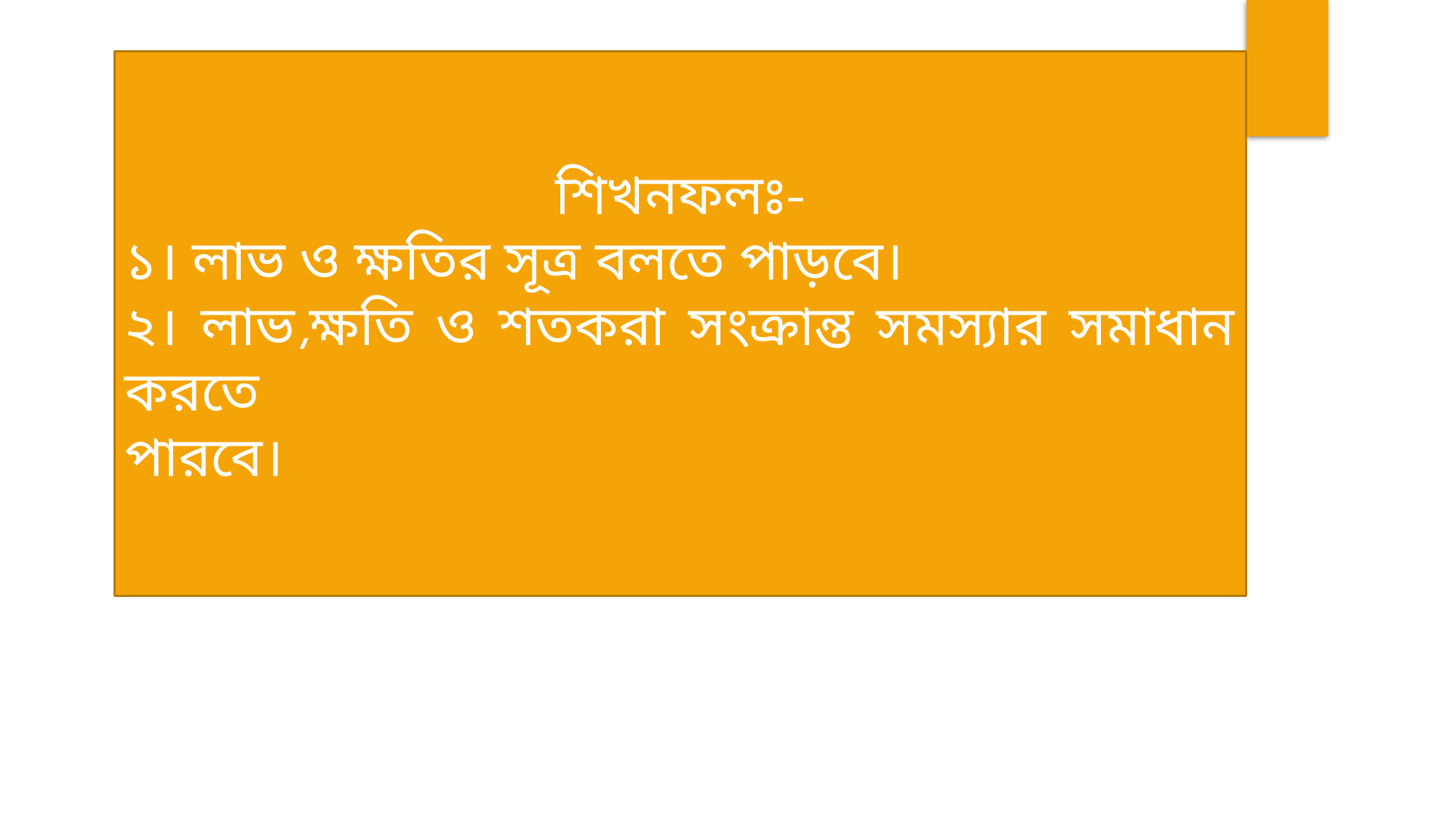

শিখনফলঃ-
১। লাভ ও ক্ষতির সূত্র বলতে পাড়বে।
২। লাভ,ক্ষতি ও শতকরা সংক্রান্ত সমস্যার সমাধান করতে
পারবে।